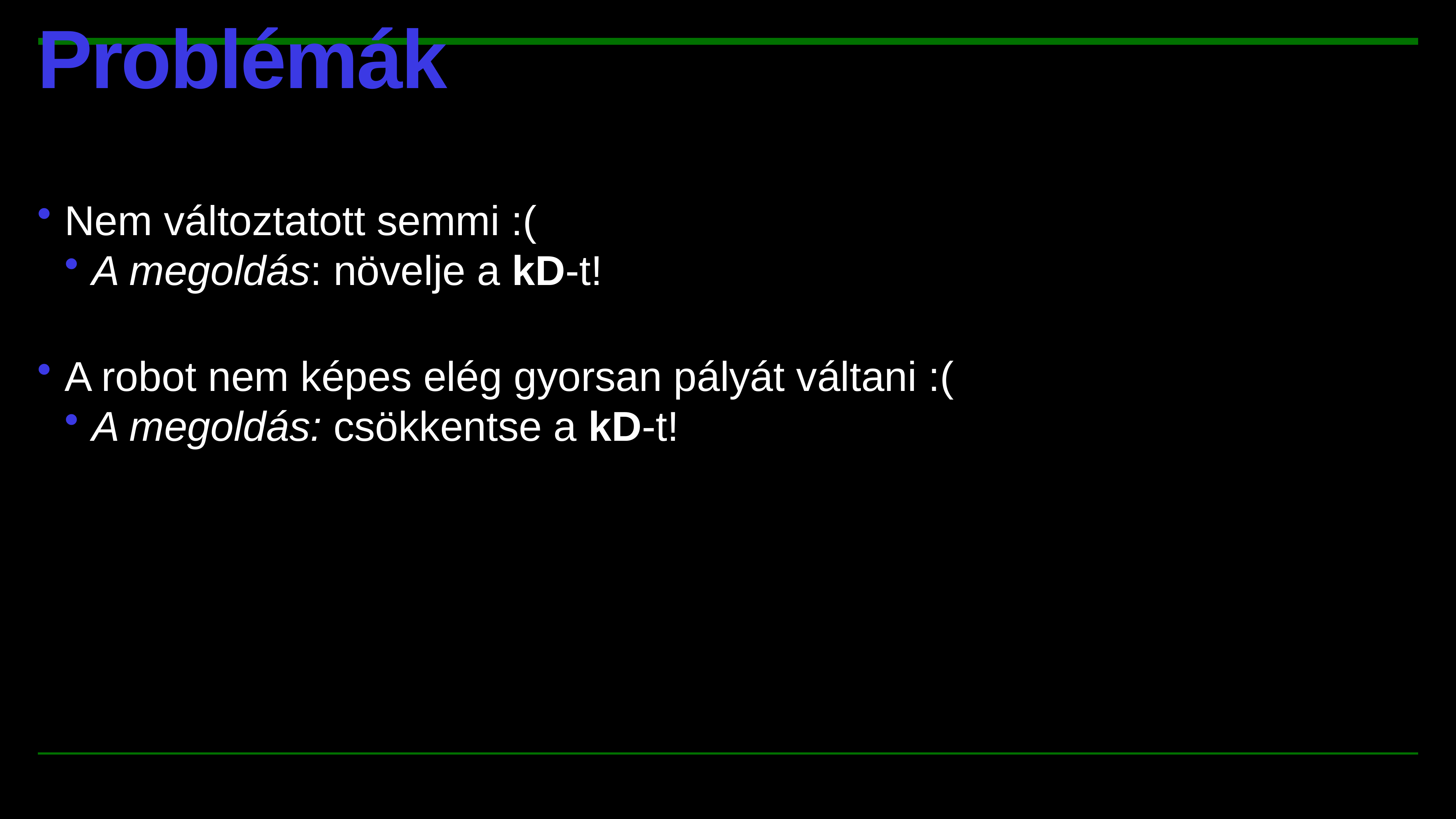

# Problémák
Nem változtatott semmi :(
A megoldás: növelje a kD-t!

A robot nem képes elég gyorsan pályát váltani :(
A megoldás: csökkentse a kD-t!